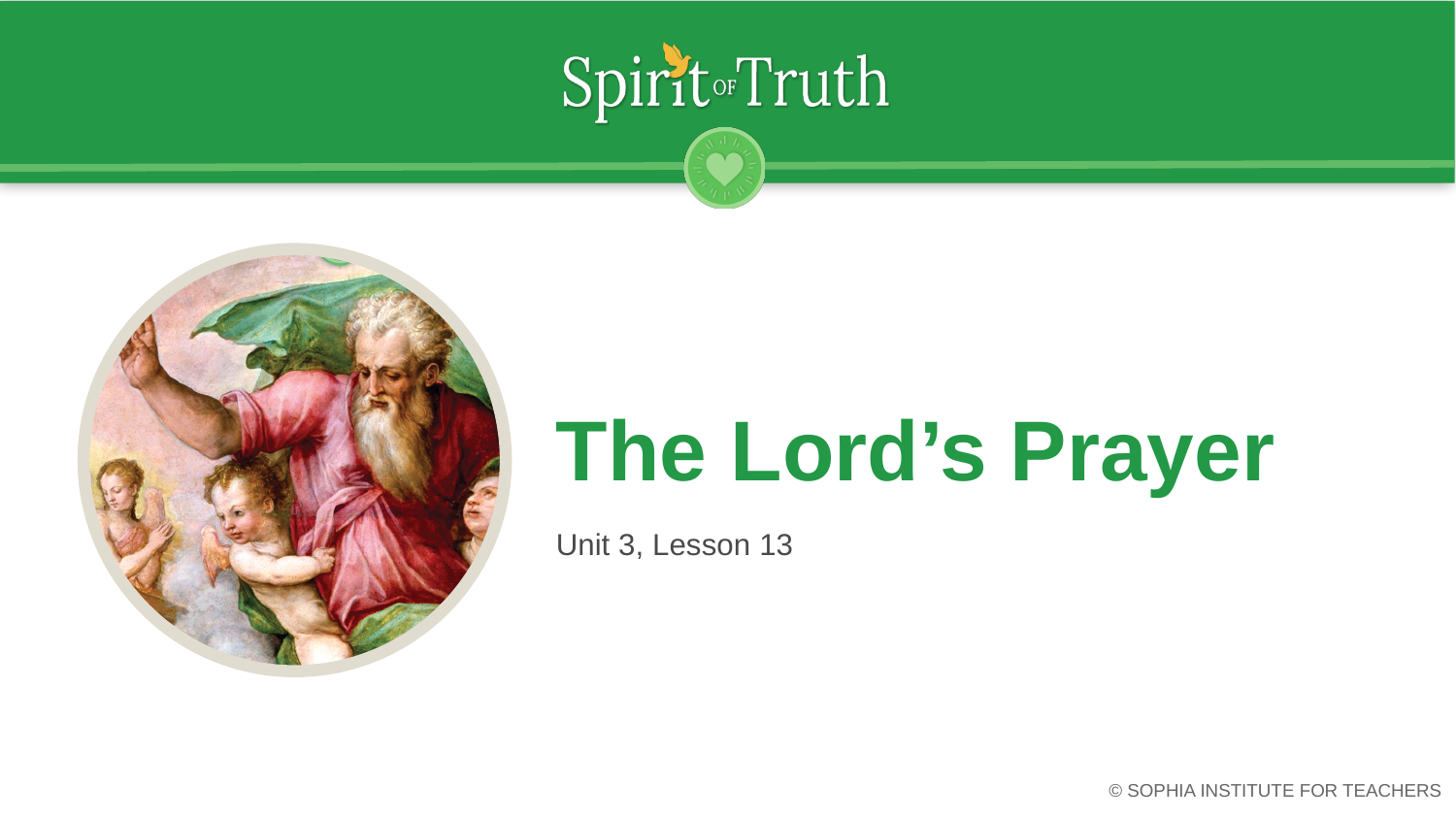

# The Lord’s Prayer
Unit 3, Lesson 13